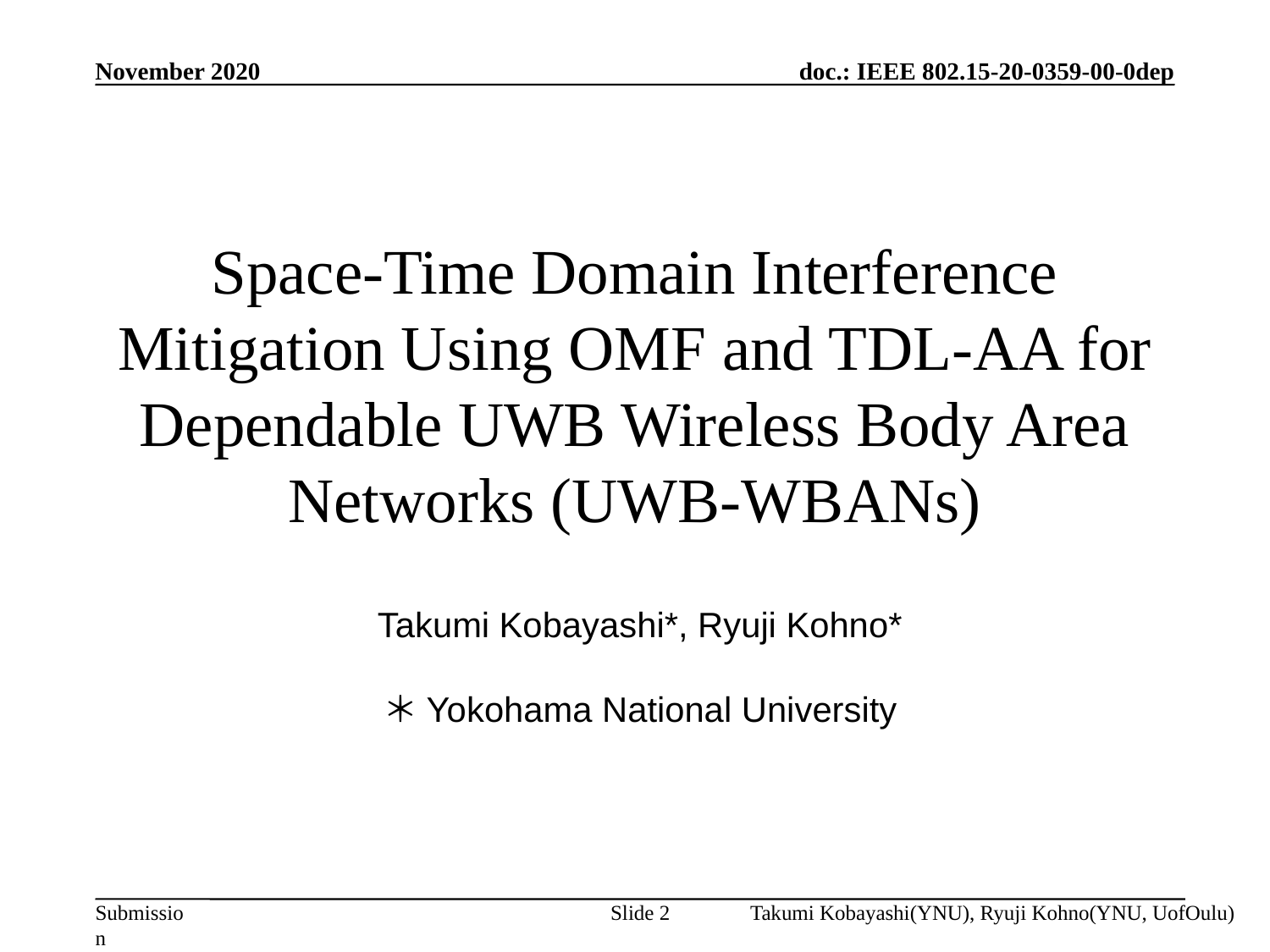

November 2020
# Space-Time Domain Interference Mitigation Using OMF and TDL-AA for Dependable UWB Wireless Body Area Networks (UWB-WBANs)
Takumi Kobayashi*, Ryuji Kohno*

＊Yokohama National University
Takumi Kobayashi(YNU), Ryuji Kohno(YNU, UofOulu)
Slide 2